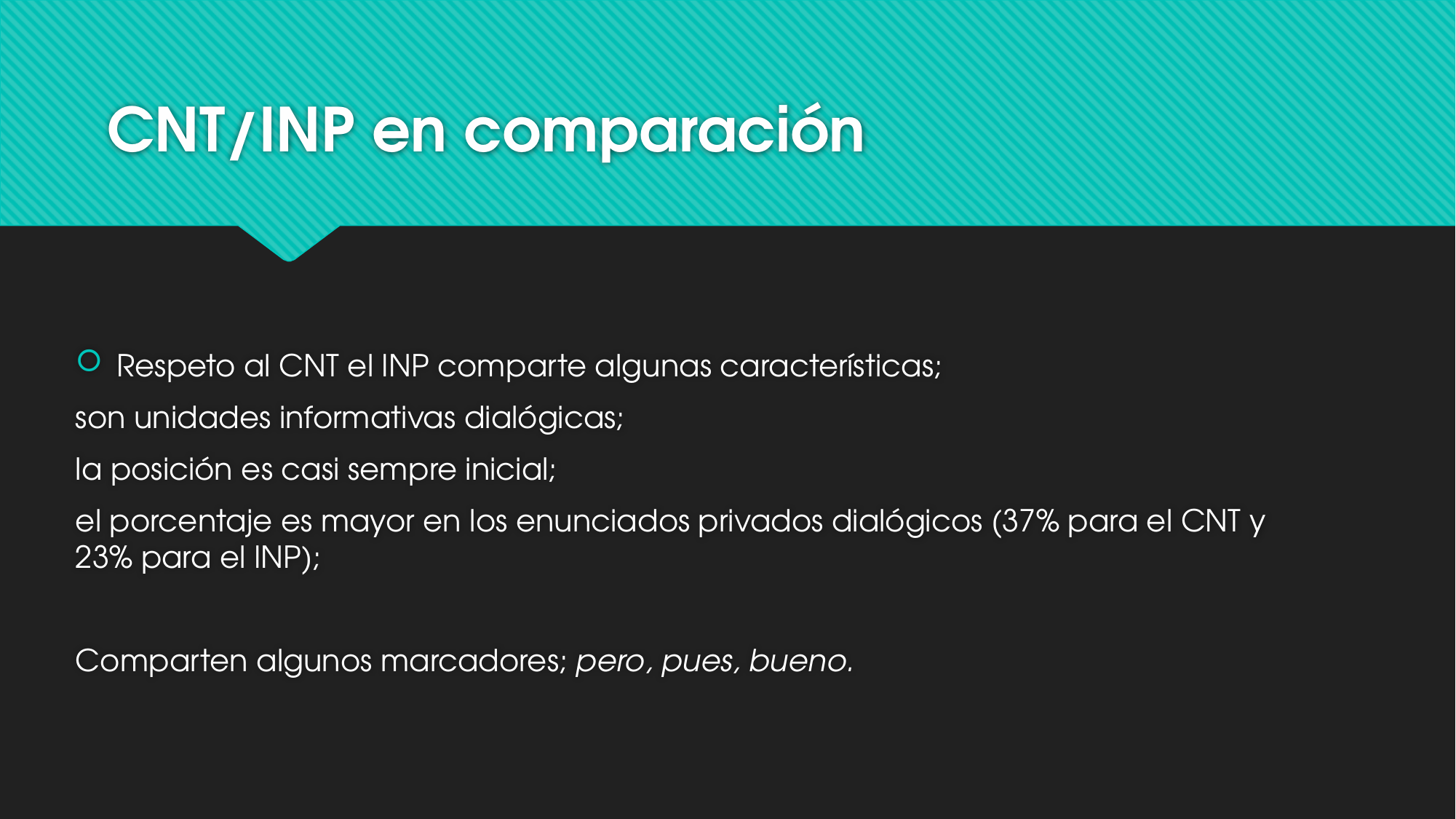

# CNT/INP en comparación
Respeto al CNT el INP comparte algunas características;
son unidades informativas dialógicas;
la posición es casi sempre inicial;
el porcentaje es mayor en los enunciados privados dialógicos (37% para el CNT y 23% para el INP);

Comparten algunos marcadores; pero, pues, bueno.